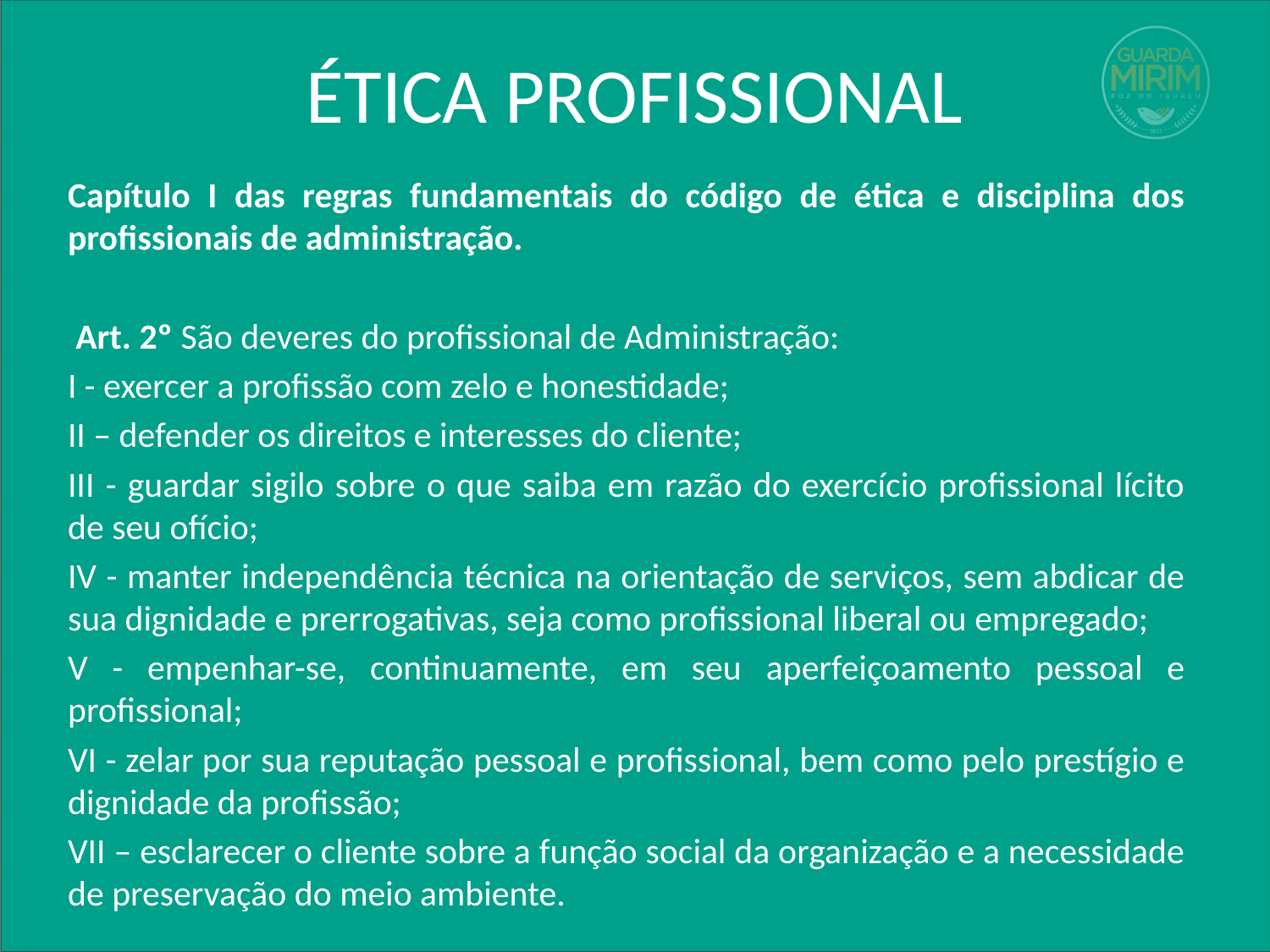

# ÉTICA PROFISSIONAL
Capítulo I das regras fundamentais do código de ética e disciplina dos profissionais de administração.

 Art. 2º São deveres do profissional de Administração:
I - exercer a profissão com zelo e honestidade;
II – defender os direitos e interesses do cliente;
III - guardar sigilo sobre o que saiba em razão do exercício profissional lícito de seu ofício;
IV - manter independência técnica na orientação de serviços, sem abdicar de sua dignidade e prerrogativas, seja como profissional liberal ou empregado;
V - empenhar-se, continuamente, em seu aperfeiçoamento pessoal e profissional;
VI - zelar por sua reputação pessoal e profissional, bem como pelo prestígio e dignidade da profissão;
VII – esclarecer o cliente sobre a função social da organização e a necessidade de preservação do meio ambiente.